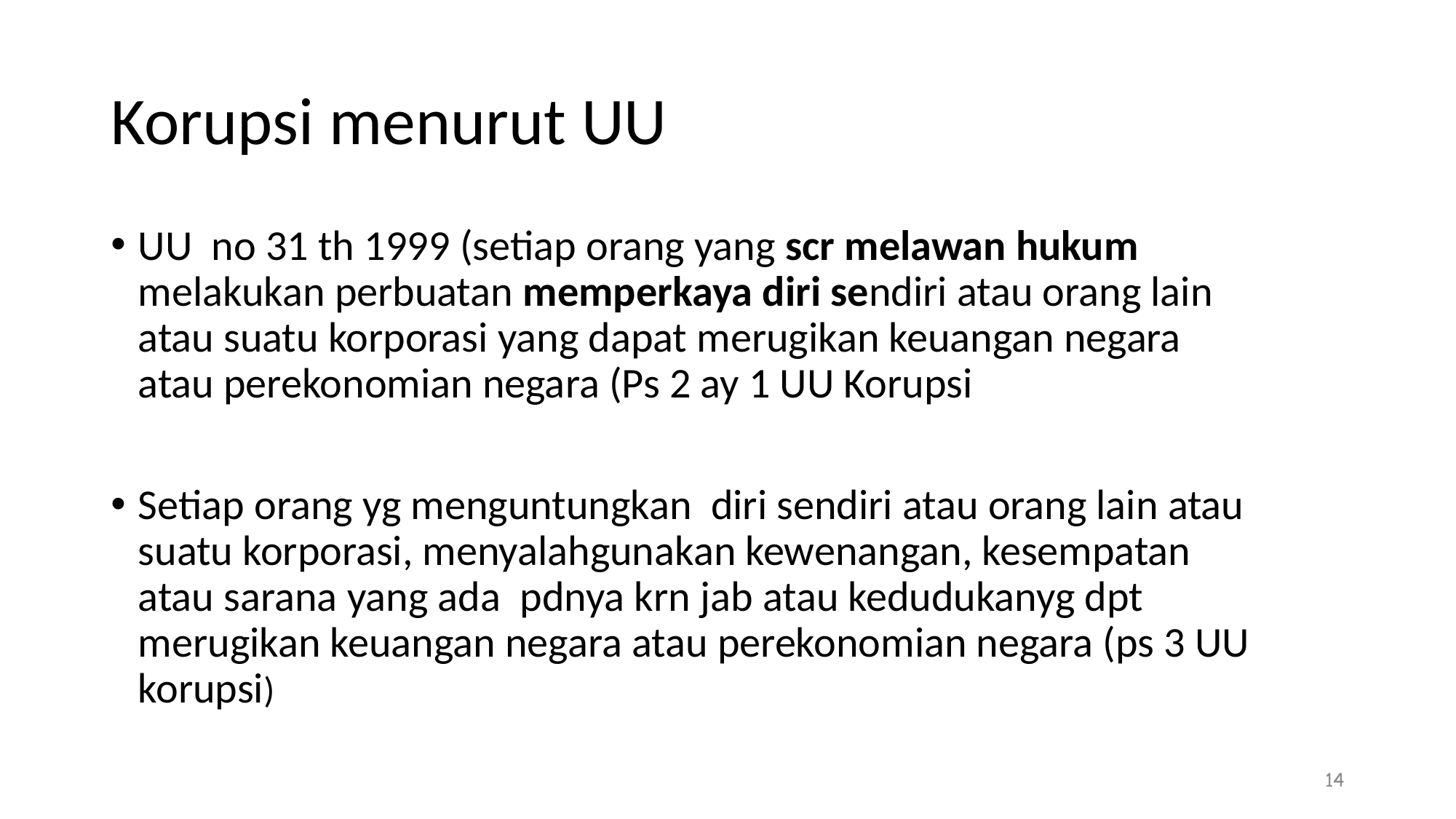

# Korupsi menurut UU
UU  no 31 th 1999 (setiap orang yang scr melawan hukum melakukan perbuatan memperkaya diri sendiri atau orang lain  atau suatu korporasi yang dapat merugikan keuangan negara atau perekonomian negara (Ps 2 ay 1 UU Korupsi

Setiap orang yg menguntungkan  diri sendiri atau orang lain atau suatu korporasi, menyalahgunakan kewenangan, kesempatan atau sarana yang ada  pdnya krn jab atau kedudukanyg dpt merugikan keuangan negara atau perekonomian negara (ps 3 UU korupsi)
14